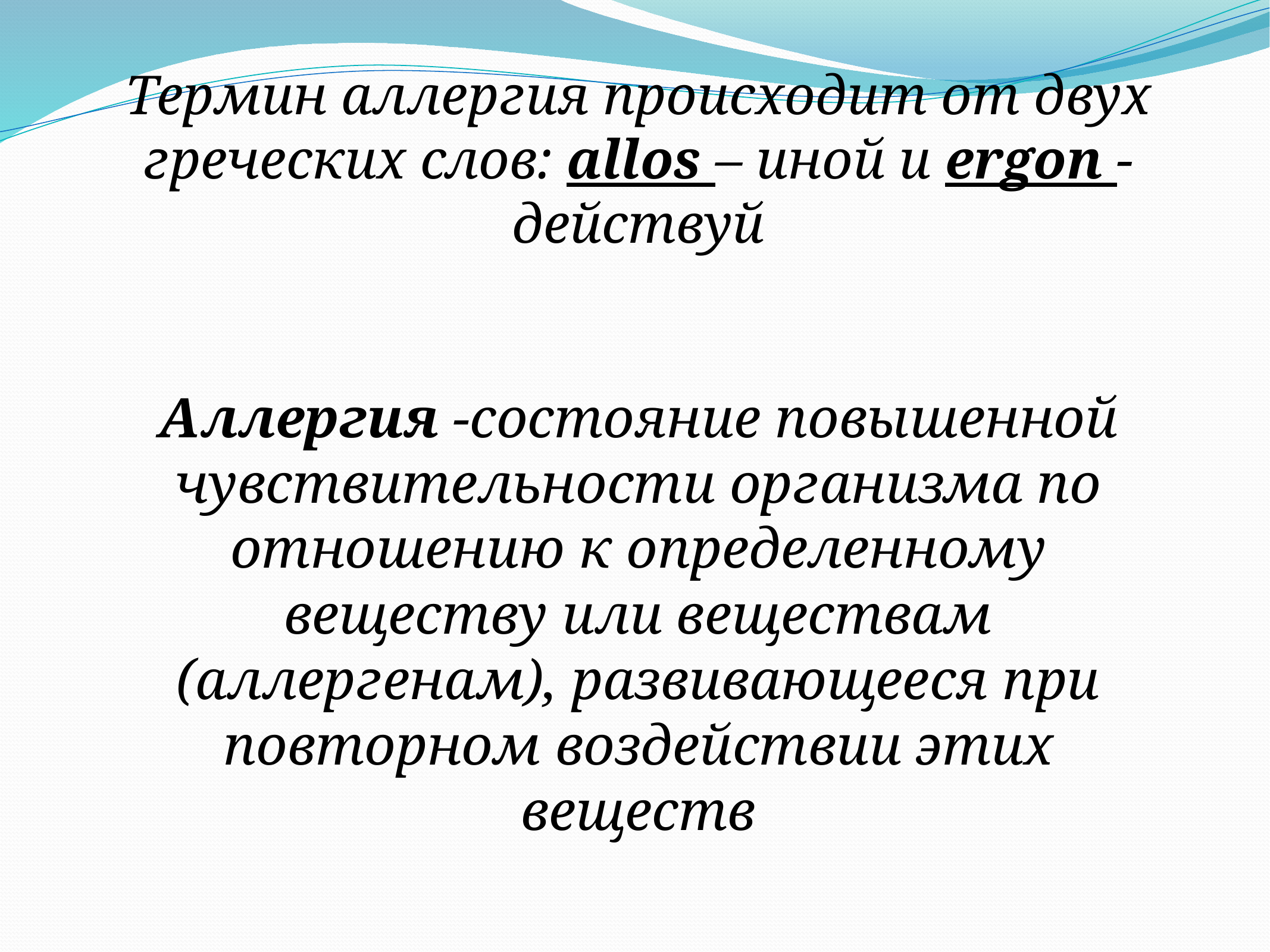

#
Термин аллергия происходит от двух греческих слов: allos – иной и ergon - действуй

Аллергия -состояние повышенной чувствительности организма по отношению к определенному веществу или веществам (аллергенам), развивающееся при повторном воздействии этих веществ